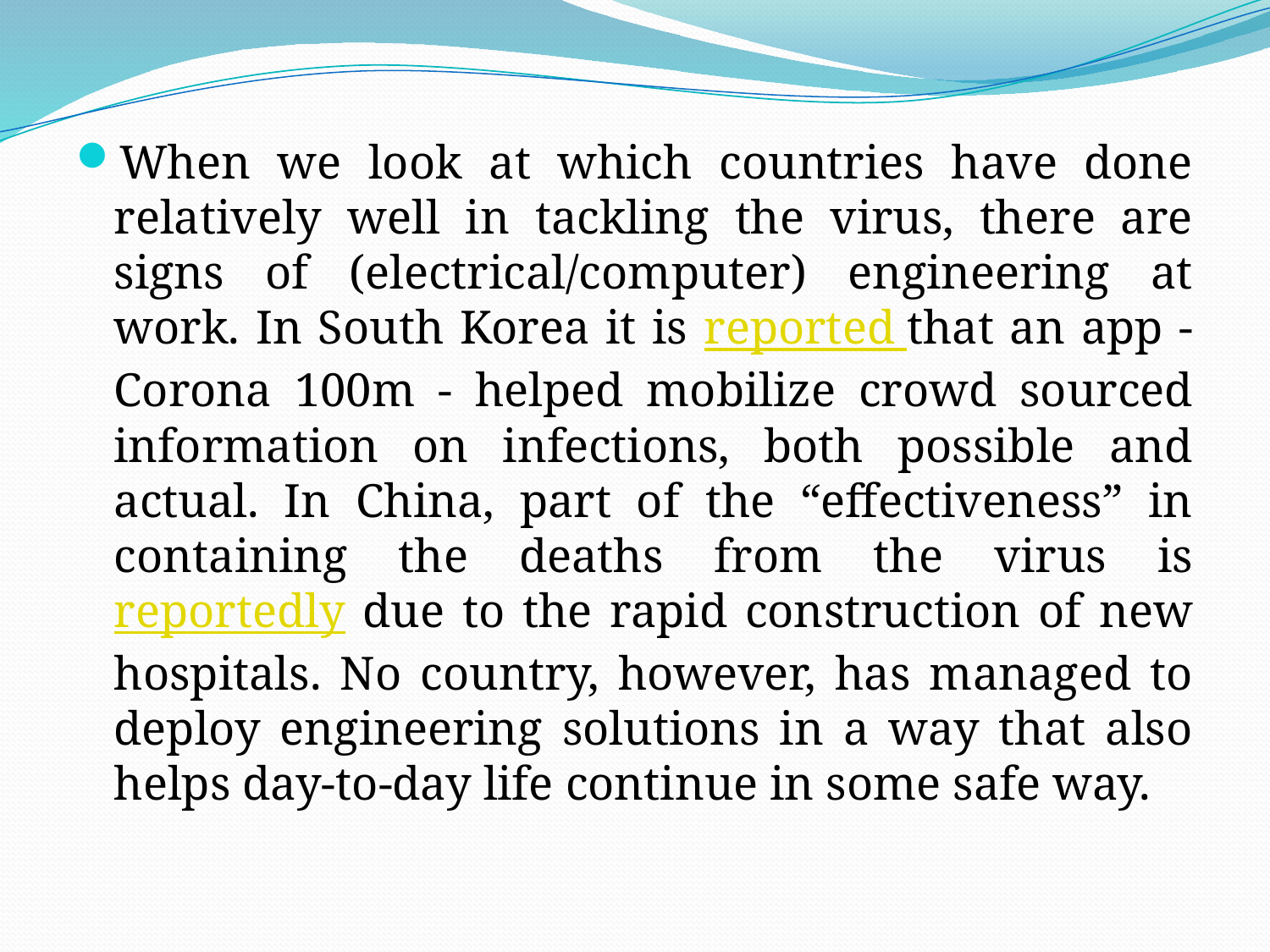

When we look at which countries have done relatively well in tackling the virus, there are signs of (electrical/computer) engineering at work. In South Korea it is reported that an app - Corona 100m - helped mobilize crowd sourced information on infections, both possible and actual. In China, part of the “effectiveness” in containing the deaths from the virus is reportedly due to the rapid construction of new hospitals. No country, however, has managed to deploy engineering solutions in a way that also helps day-to-day life continue in some safe way.